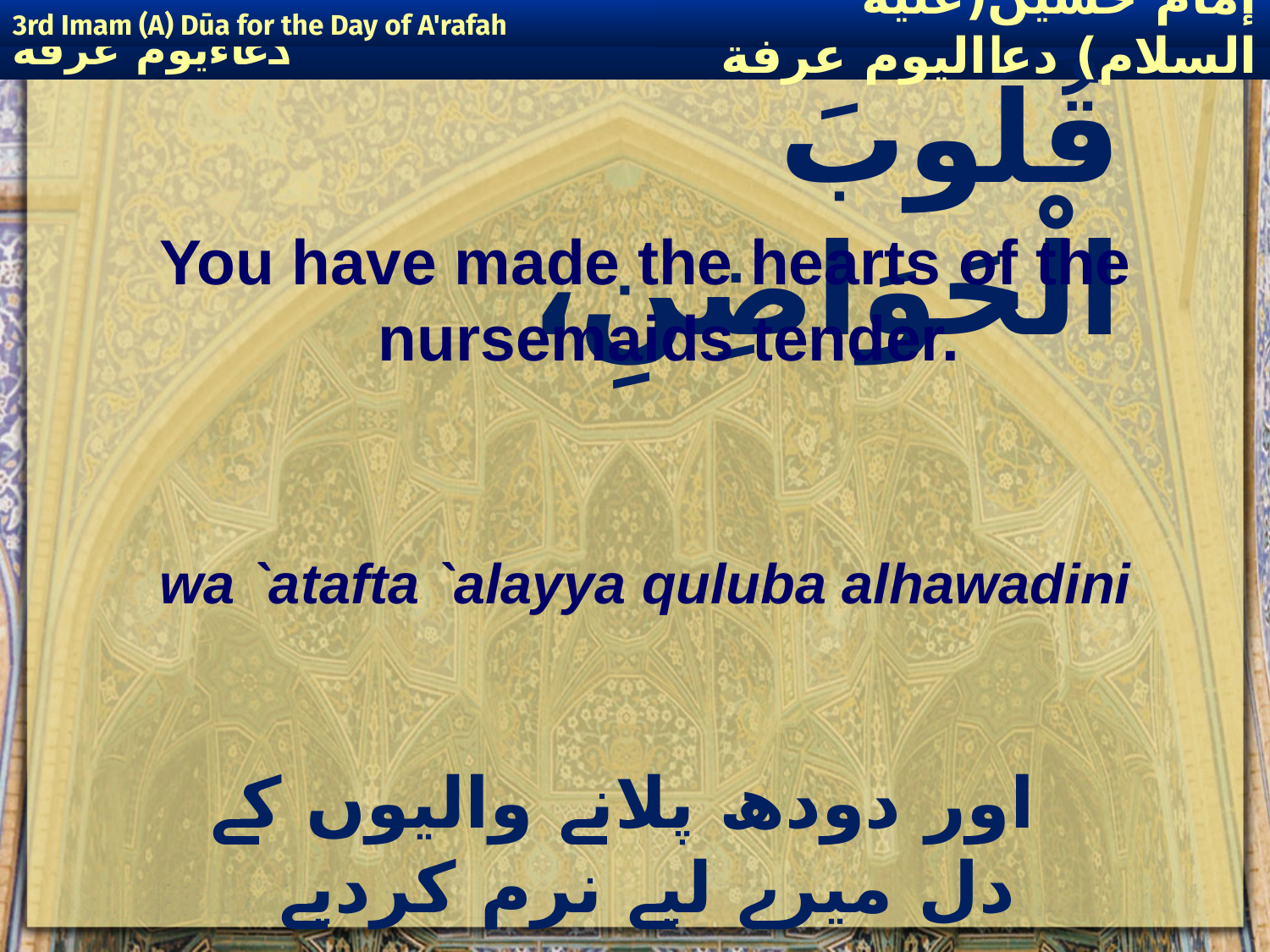

3rd Imam (A) Dūa for the Day of A'rafah
إمام حسين(عليه السلام) دعااليوم عرفة
# وَعَطَفْتَ عَلَیَّ قُلُوبَ الْحَوَاضِنِ،
You have made the hearts of the nursemaids tender.
wa `atafta `alayya quluba alhawadini
 اور دودھ پلانے والیوں کے دل میرے لیے نرم کردیے